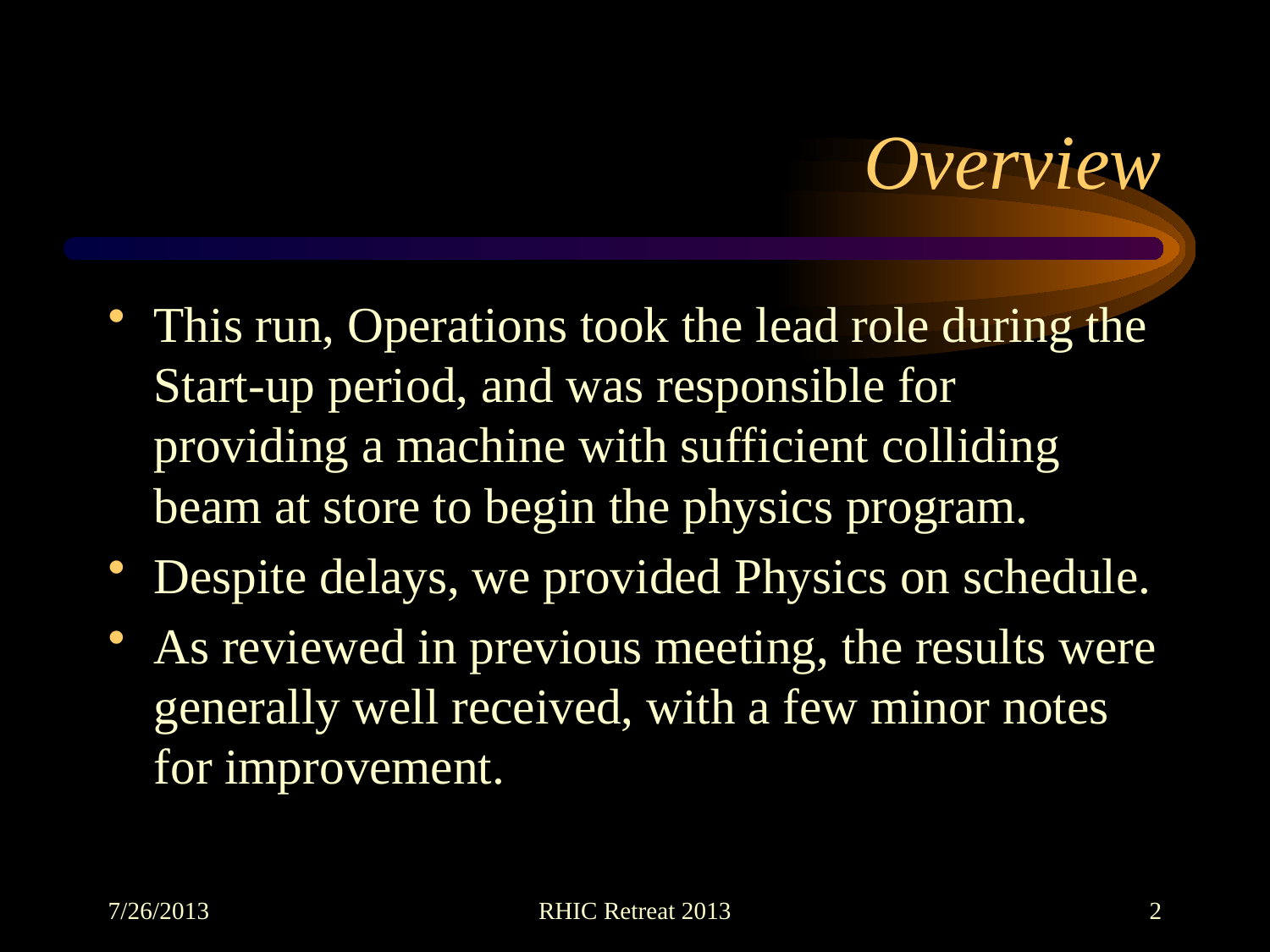

# Overview
This run, Operations took the lead role during the Start-up period, and was responsible for providing a machine with sufficient colliding beam at store to begin the physics program.
Despite delays, we provided Physics on schedule.
As reviewed in previous meeting, the results were generally well received, with a few minor notes for improvement.
7/26/2013
RHIC Retreat 2013
2